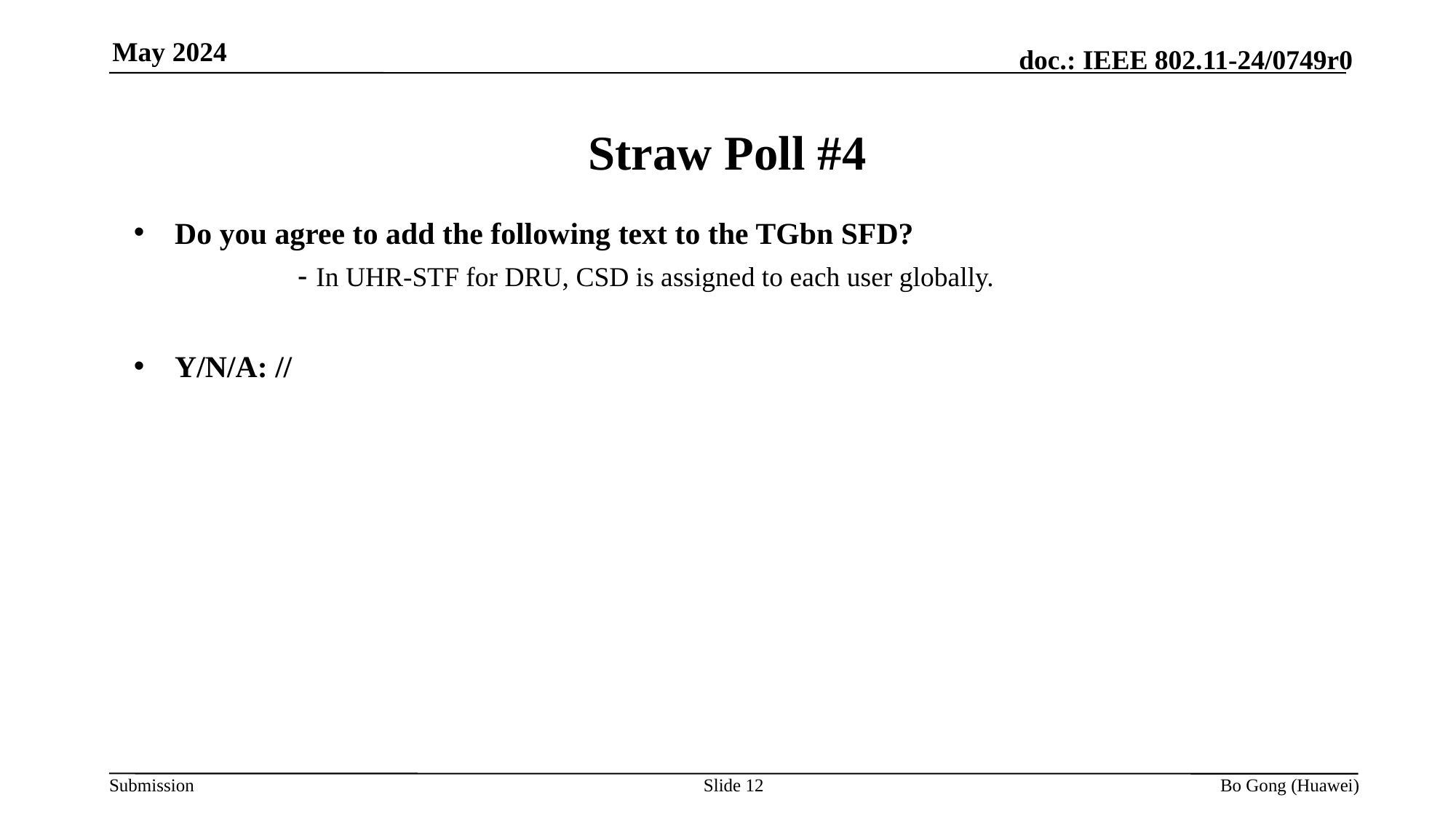

May 2024
Straw Poll #4
Do you agree to add the following text to the TGbn SFD?
	- In UHR-STF for DRU, CSD is assigned to each user globally.

Y/N/A: //

Slide 12
Bo Gong (Huawei)